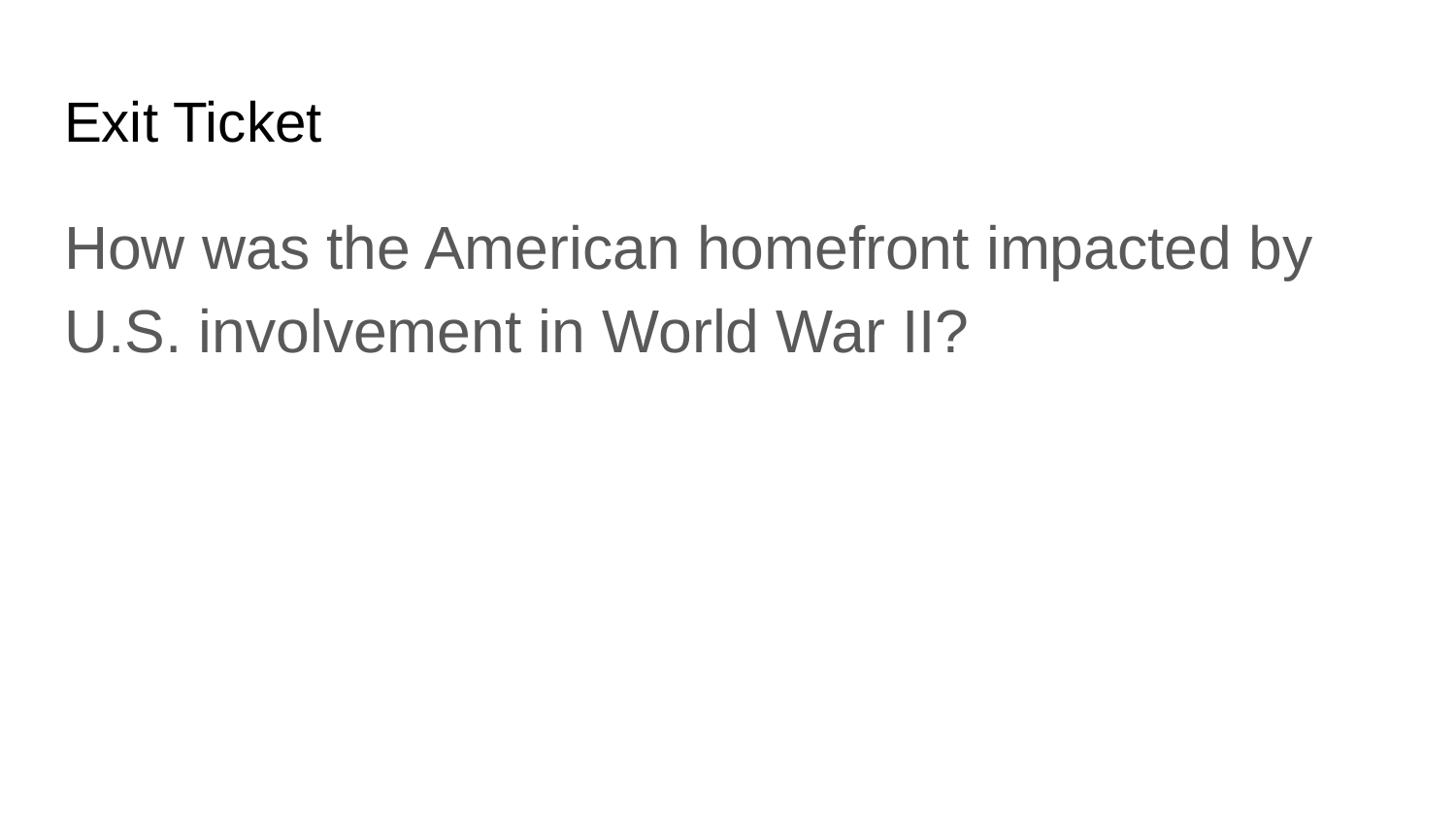

# Exit Ticket
How was the American homefront impacted by U.S. involvement in World War II?